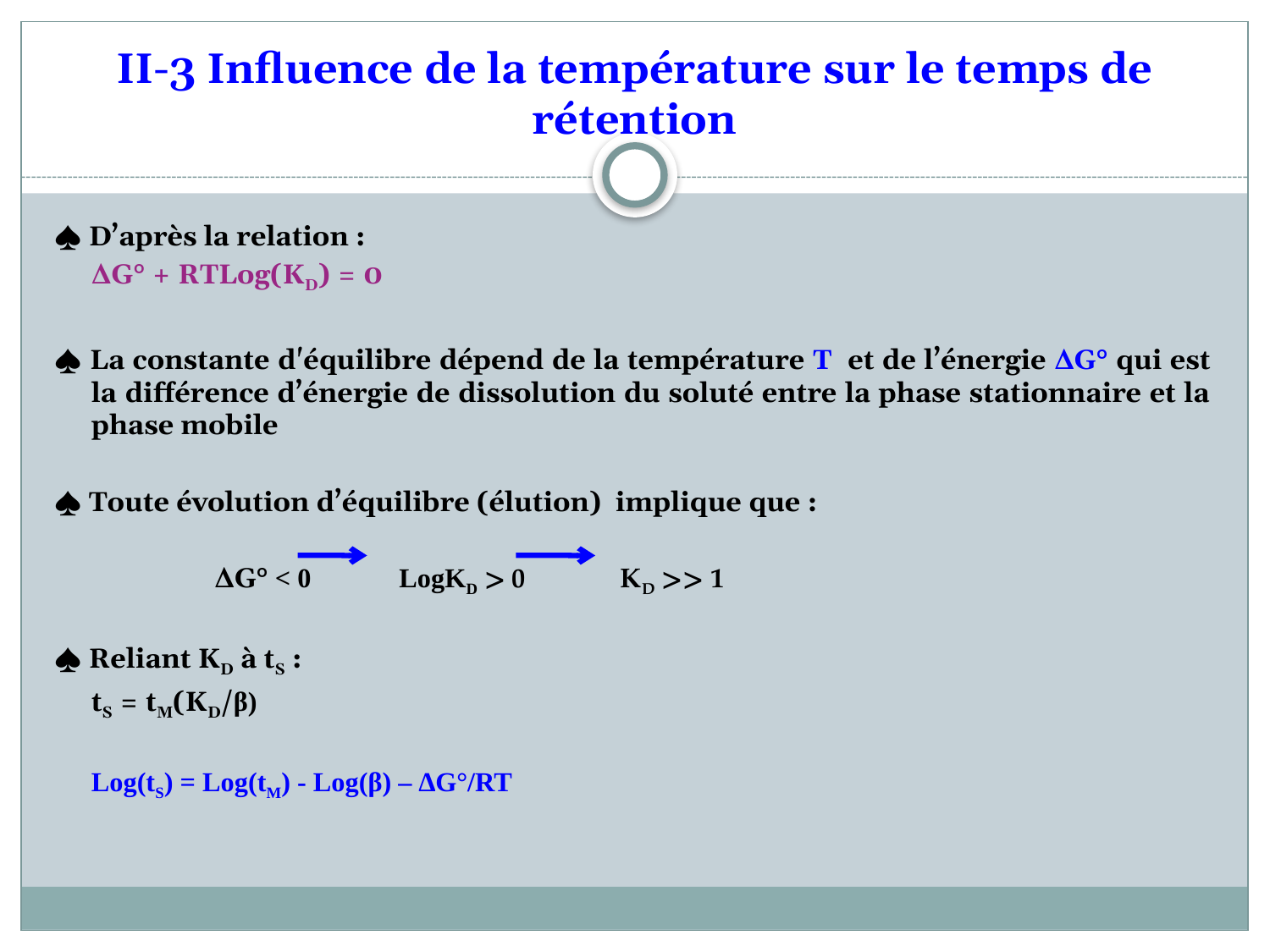

# II-3 Influence de la température sur le temps de rétention
♠ D’après la relation :
				∆G° + RTLog(KD) = 0

♠ La constante d'équilibre dépend de la température T  et de l’énergie ∆G° qui est la différence d’énergie de dissolution du soluté entre la phase stationnaire et la phase mobile

♠ Toute évolution d’équilibre (élution)  implique que :

	 	∆G° < 0             LogKD > 0              KD >> 1

♠ Reliant KD à tS :
			tS = tM(KD/β)

			Log(tS) = Log(tM) - Log(β) – ∆G°/RT